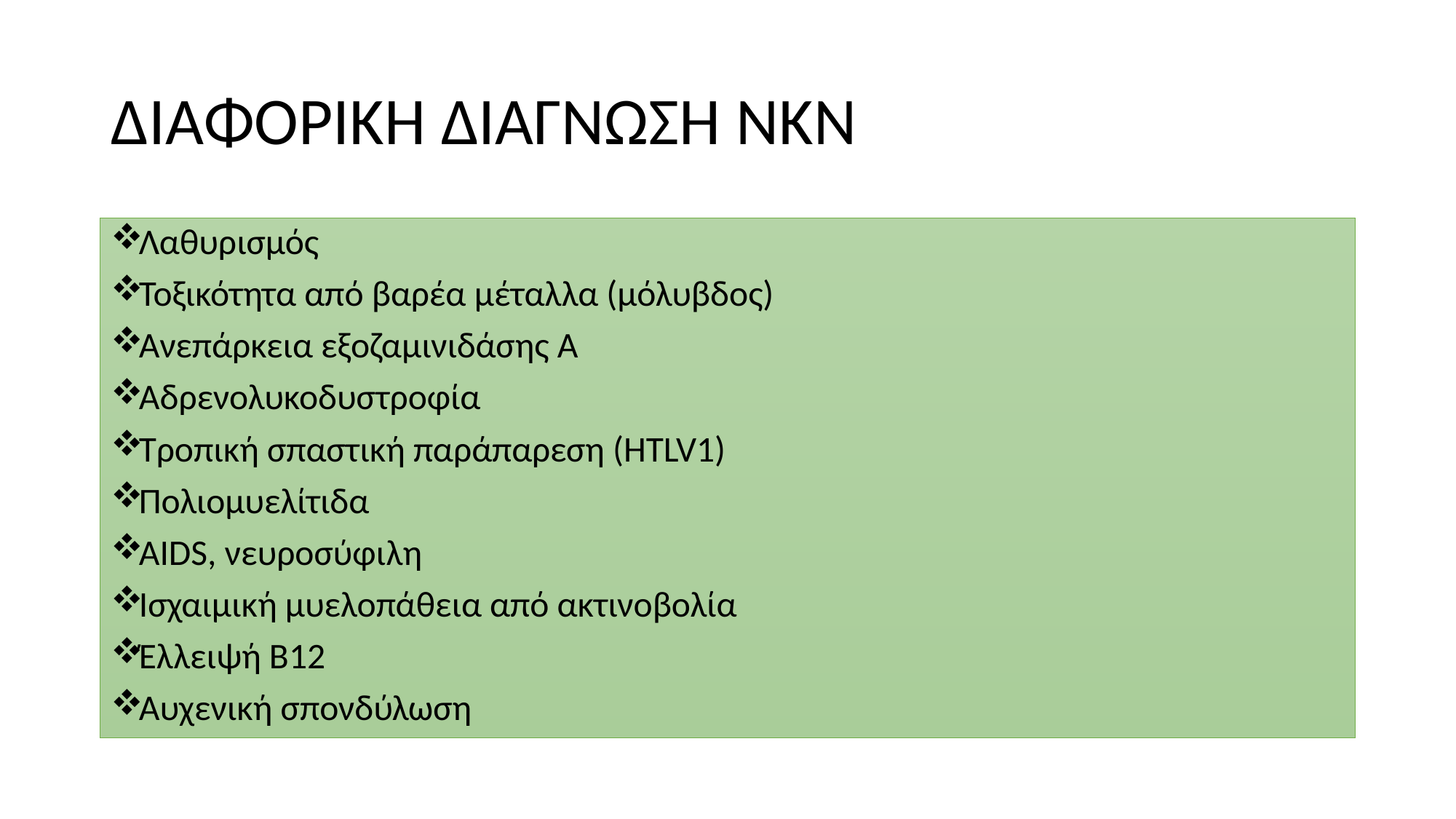

# ΔΙΑΦΟΡΙΚΗ ΔΙΑΓΝΩΣΗ ΝΚΝ
Λαθυρισμός
Τοξικότητα από βαρέα μέταλλα (μόλυβδος)
Ανεπάρκεια εξοζαμινιδάσης Α
Αδρενολυκοδυστροφία
Τροπική σπαστική παράπαρεση (HTLV1)
Πολιομυελίτιδα
AIDS, νευροσύφιλη
Ισχαιμική μυελοπάθεια από ακτινοβολία
Έλλειψή Β12
Αυχενική σπονδύλωση